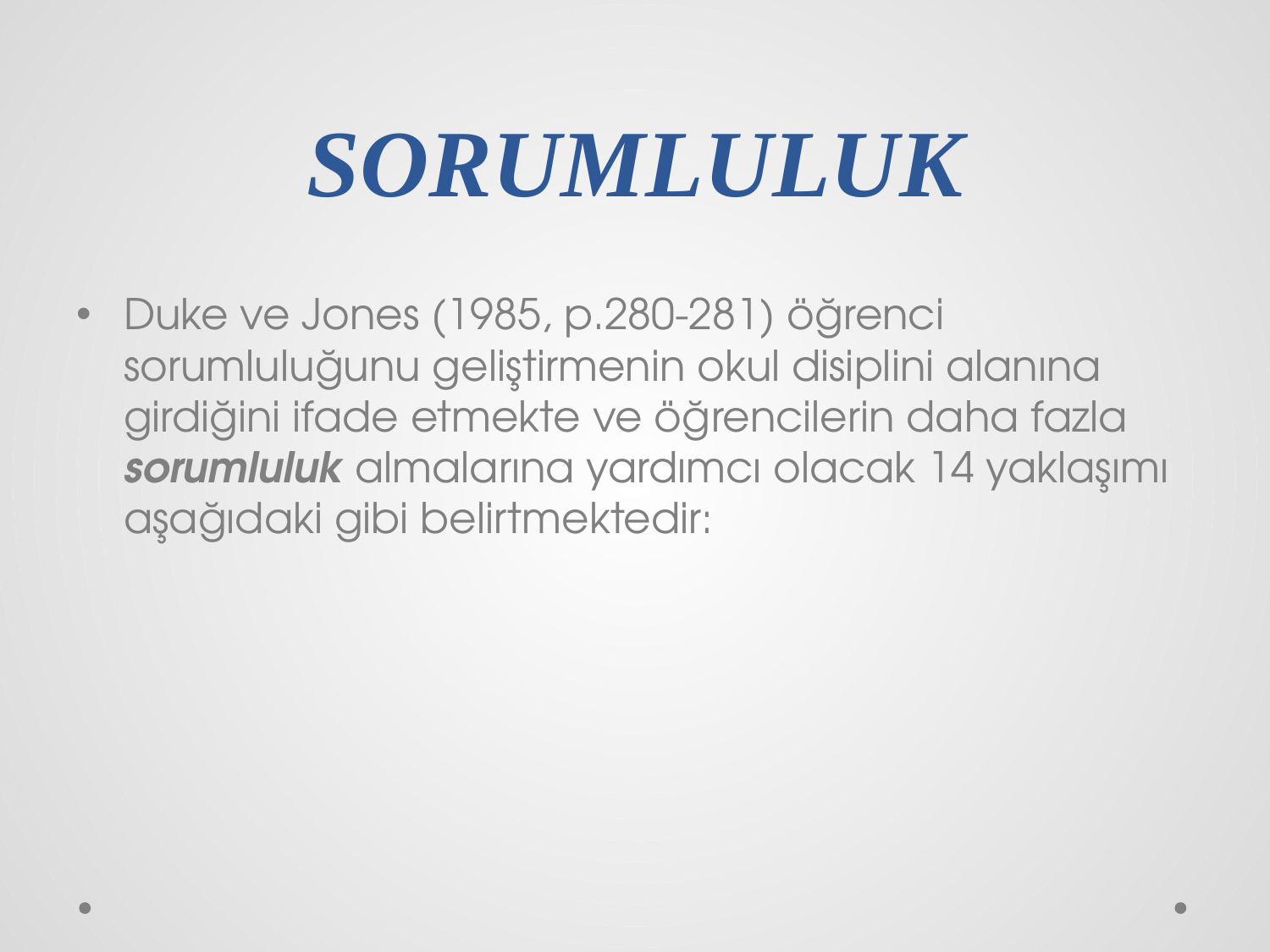

# SORUMLULUK

Duke ve Jones (1985, p.280-281) öğrenci sorumluluğunu geliştirmenin okul disiplini alanına girdiğini ifade etmekte ve öğrencilerin daha fazla sorumluluk almalarına yardımcı olacak 14 yaklaşımı aşağıdaki gibi belirtmektedir: